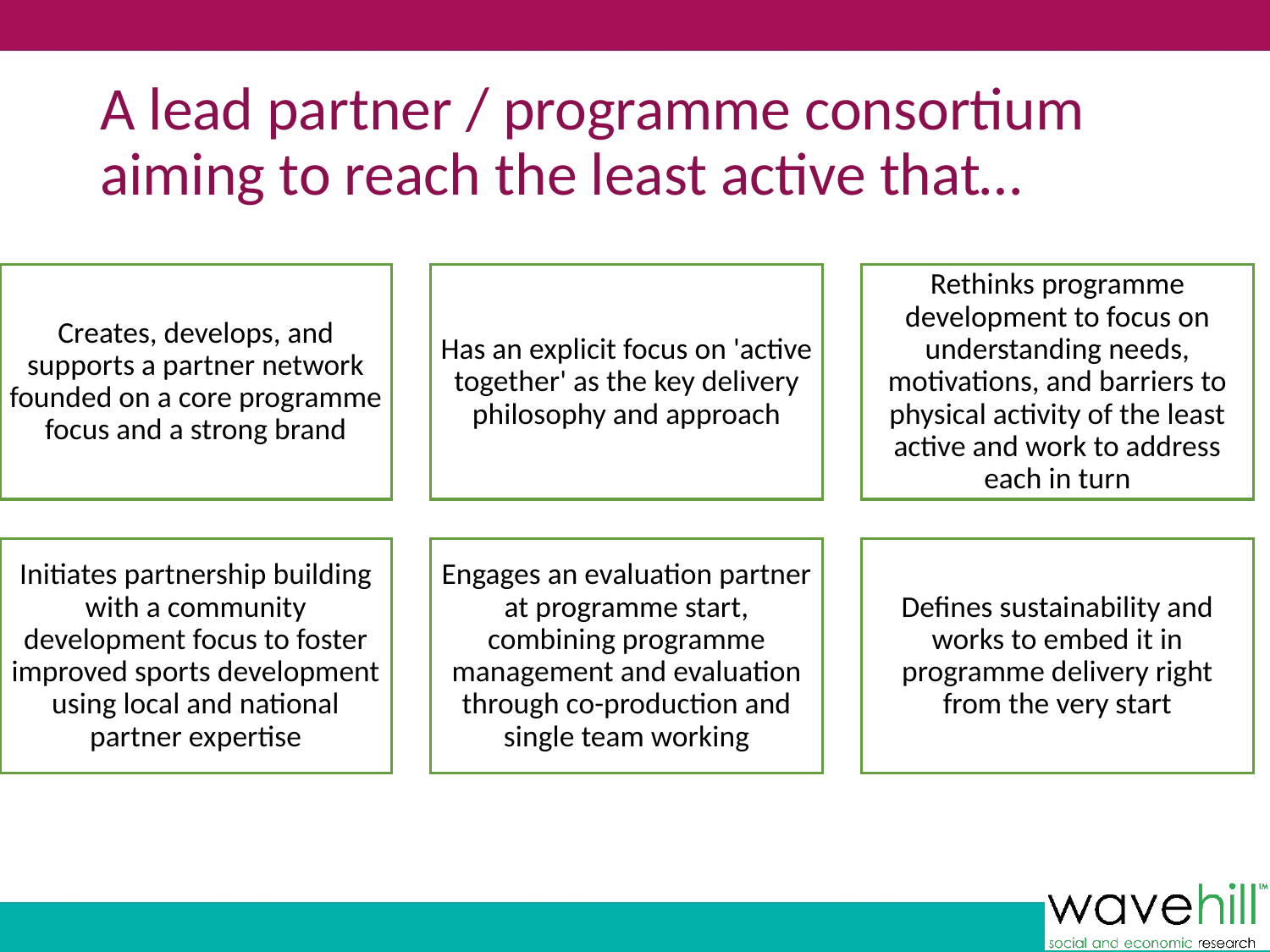

# A lead partner / programme consortium aiming to reach the least active that…
Creates, develops, and supports a partner network founded on a core programme focus and a strong brand
Has an explicit focus on 'active together' as the key delivery philosophy and approach
Rethinks programme development to focus on understanding needs, motivations, and barriers to physical activity of the least active and work to address each in turn
Initiates partnership building with a community development focus to foster improved sports development using local and national partner expertise
Engages an evaluation partner at programme start, combining programme management and evaluation through co-production and single team working
Defines sustainability and works to embed it in programme delivery right from the very start